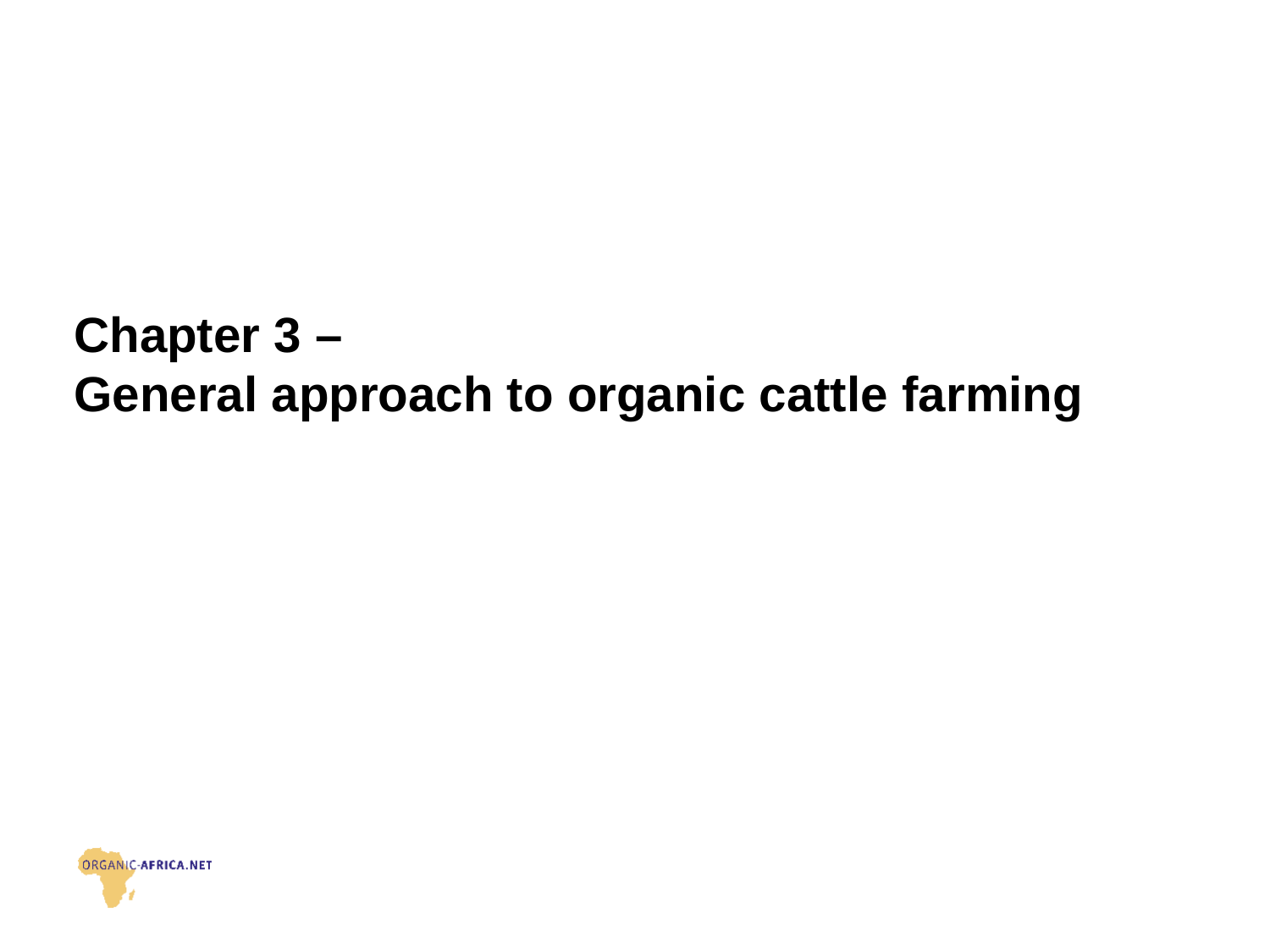

# Chapter 3 – General approach to organic cattle farming